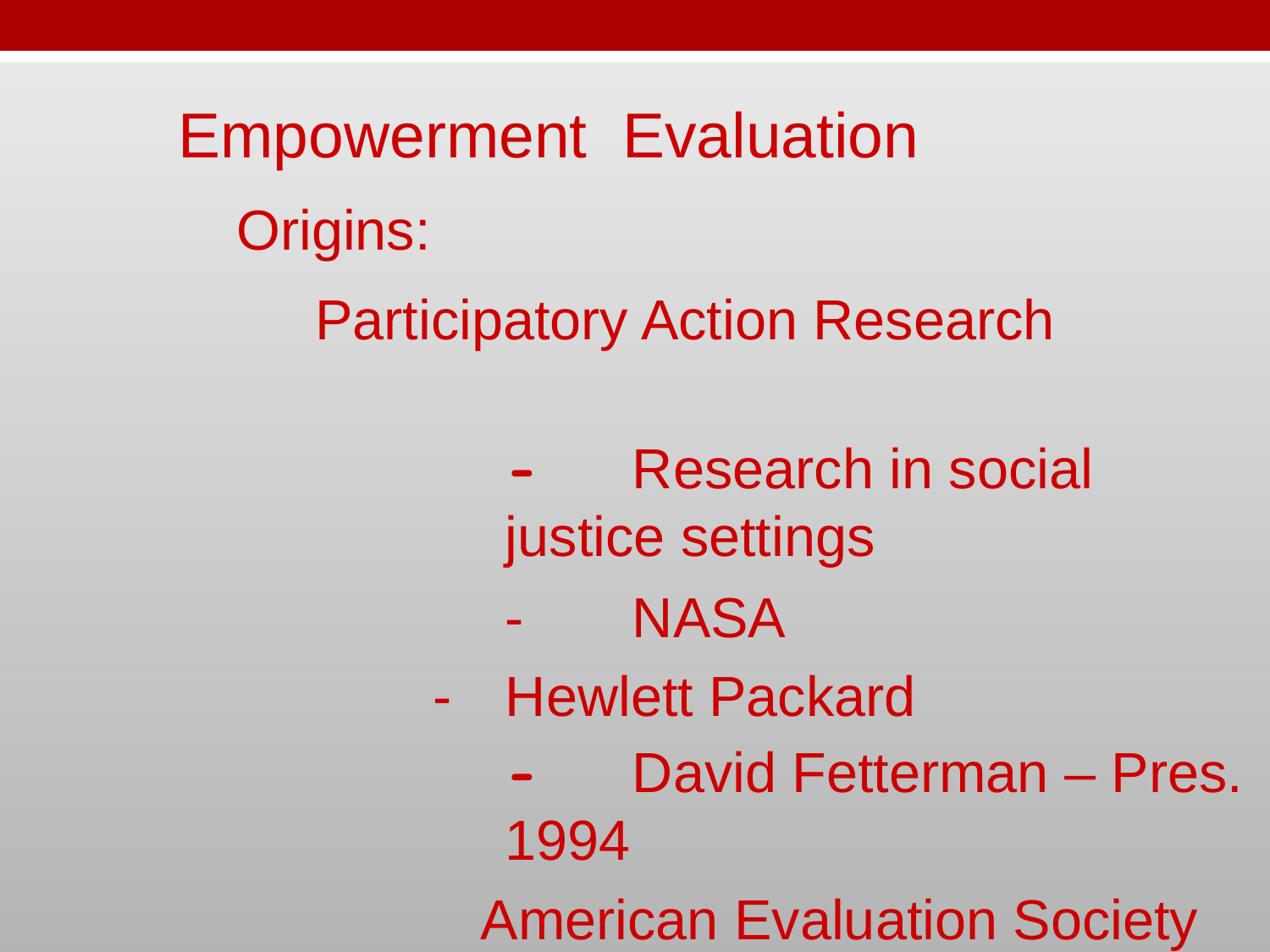

Empowerment  Evaluation
Origins:
Participatory Action Research
	-	Research in social justice settings

	-	NASA
 -	Hewlett Packard
	-	David Fetterman – Pres. 1994
American Evaluation Society